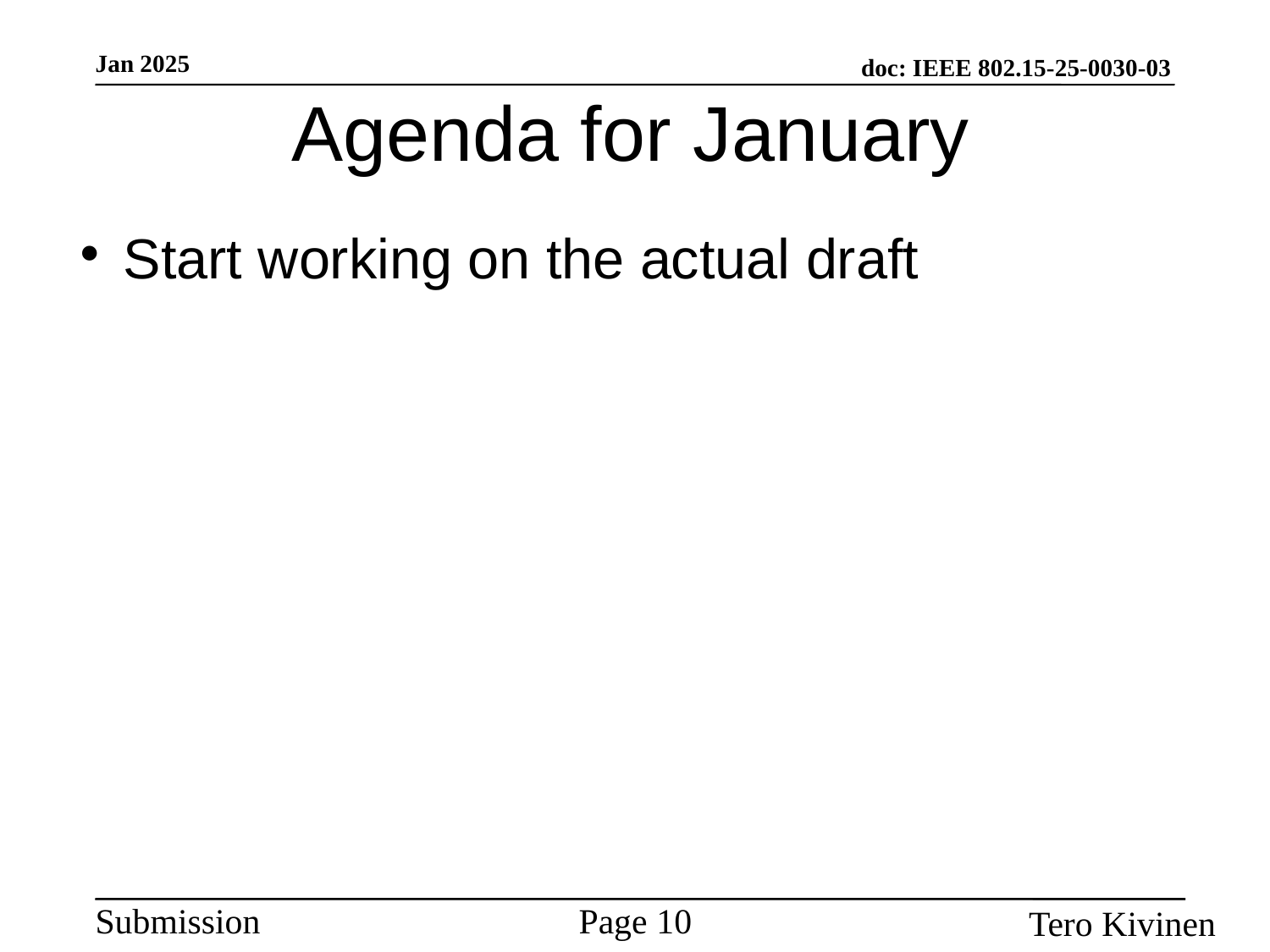

Agenda for January

Start working on the actual draft